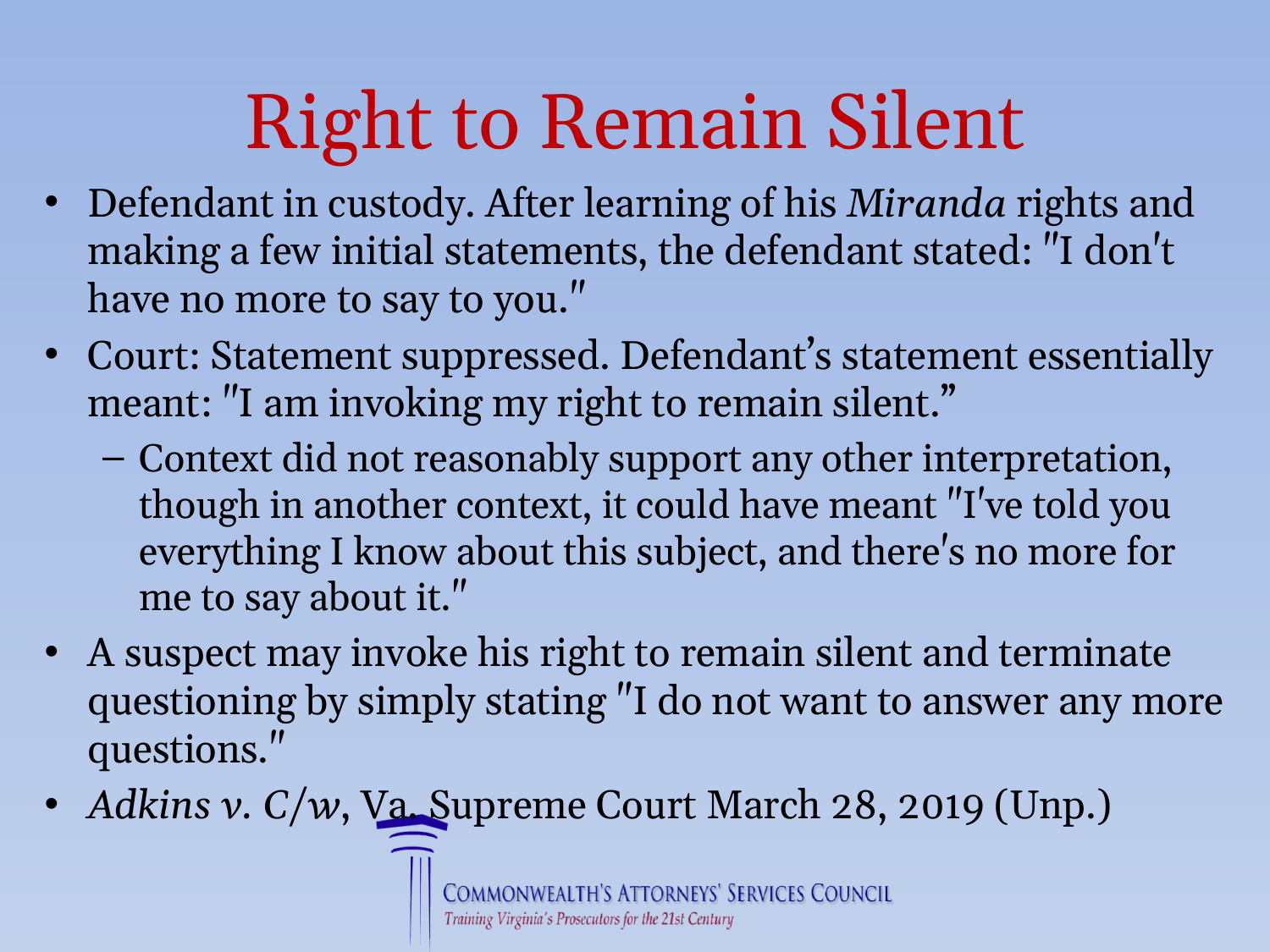

# Right to Remain Silent
Defendant in custody. After learning of his Miranda rights and making a few initial statements, the defendant stated: "I don't have no more to say to you."
Court: Statement suppressed. Defendant’s statement essentially meant: "I am invoking my right to remain silent.”
Context did not reasonably support any other interpretation, though in another context, it could have meant "I've told you everything I know about this subject, and there's no more for me to say about it."
A suspect may invoke his right to remain silent and terminate questioning by simply stating "I do not want to answer any more questions."
Adkins v. C/w, Va. Supreme Court March 28, 2019 (Unp.)